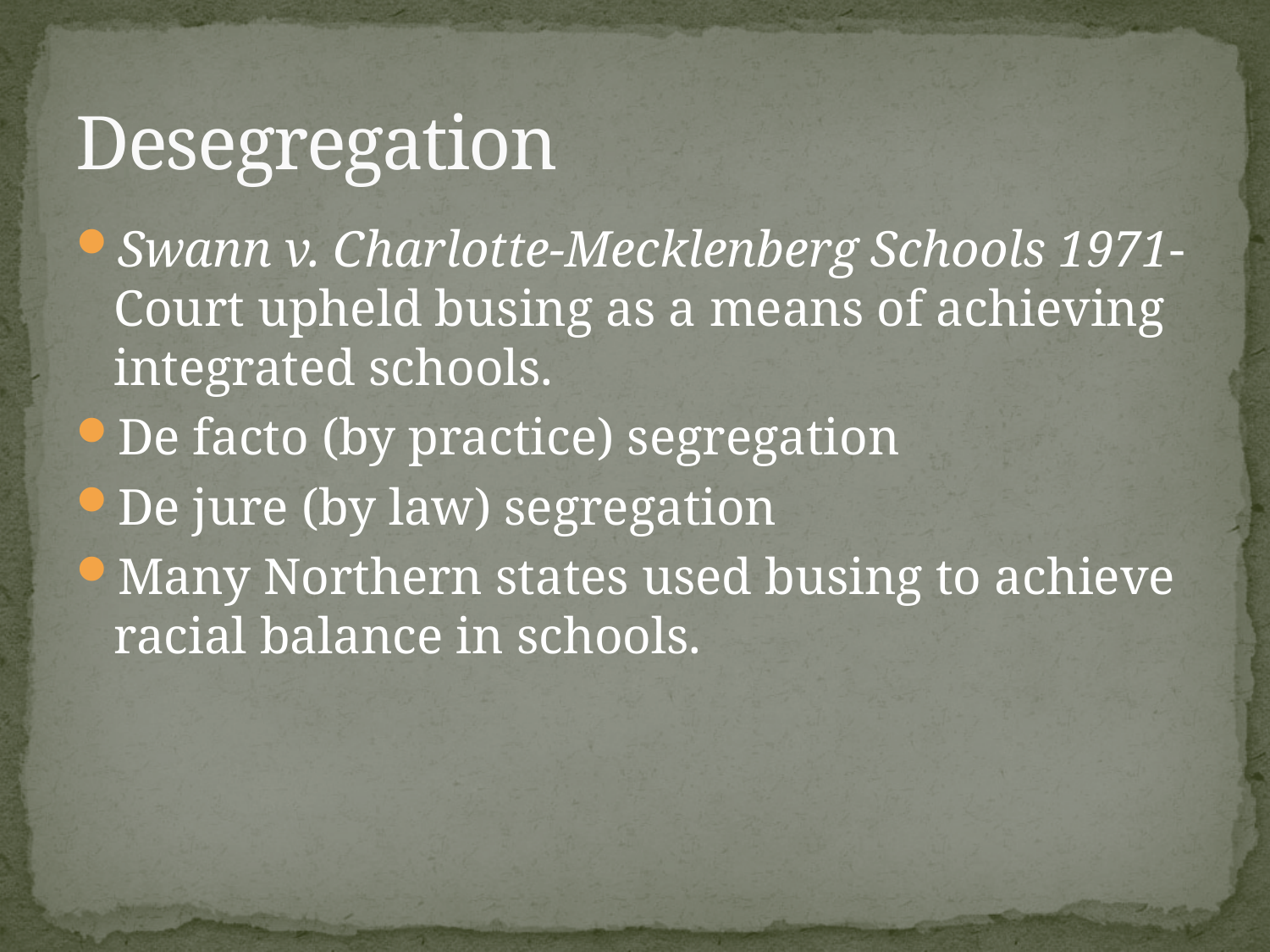

# Desegregation
Swann v. Charlotte-Mecklenberg Schools 1971- Court upheld busing as a means of achieving integrated schools.
De facto (by practice) segregation
De jure (by law) segregation
Many Northern states used busing to achieve racial balance in schools.